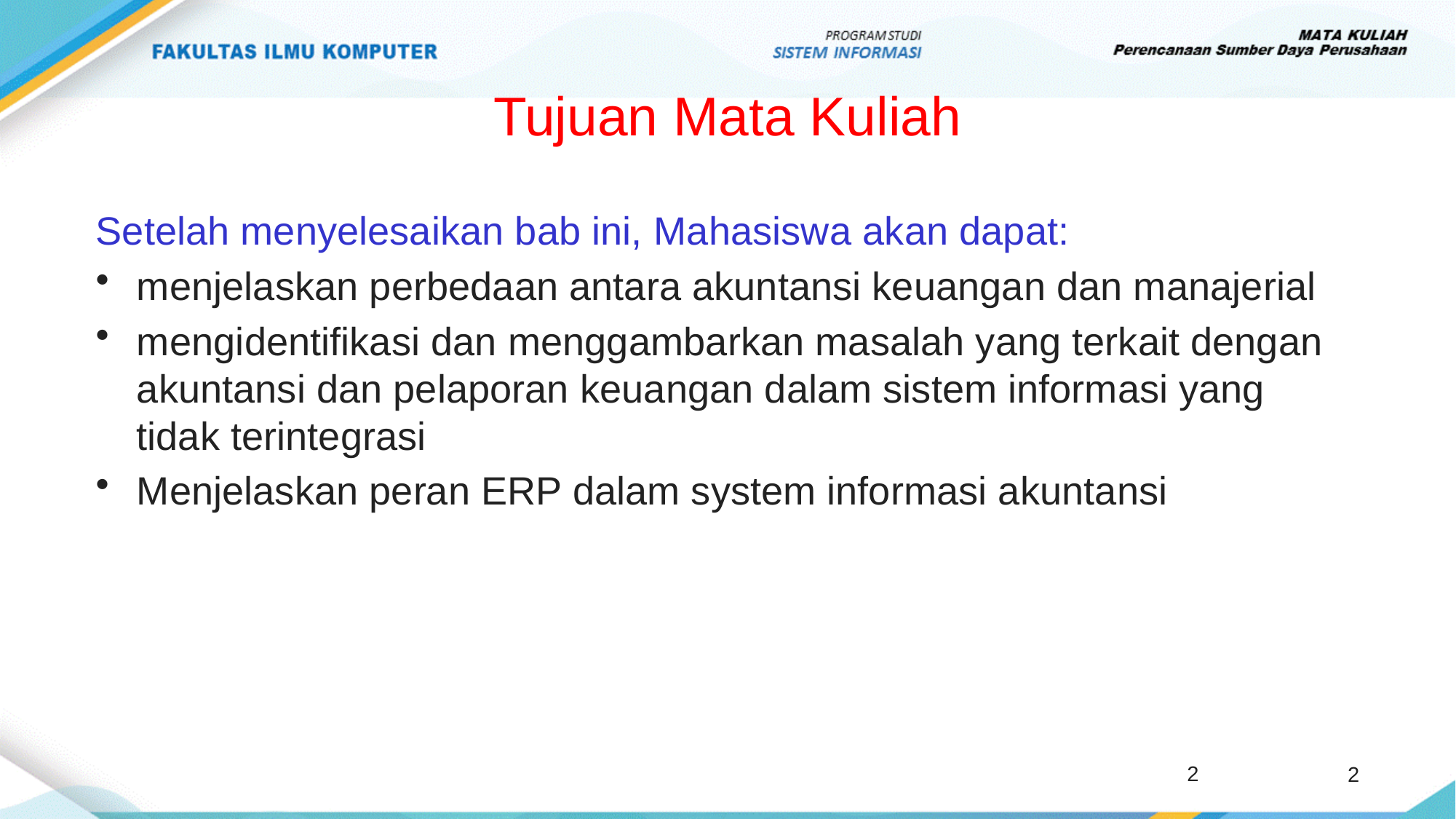

# Tujuan Mata Kuliah
Setelah menyelesaikan bab ini, Mahasiswa akan dapat:
menjelaskan perbedaan antara akuntansi keuangan dan manajerial
mengidentifikasi dan menggambarkan masalah yang terkait dengan akuntansi dan pelaporan keuangan dalam sistem informasi yang tidak terintegrasi
Menjelaskan peran ERP dalam system informasi akuntansi
2
2